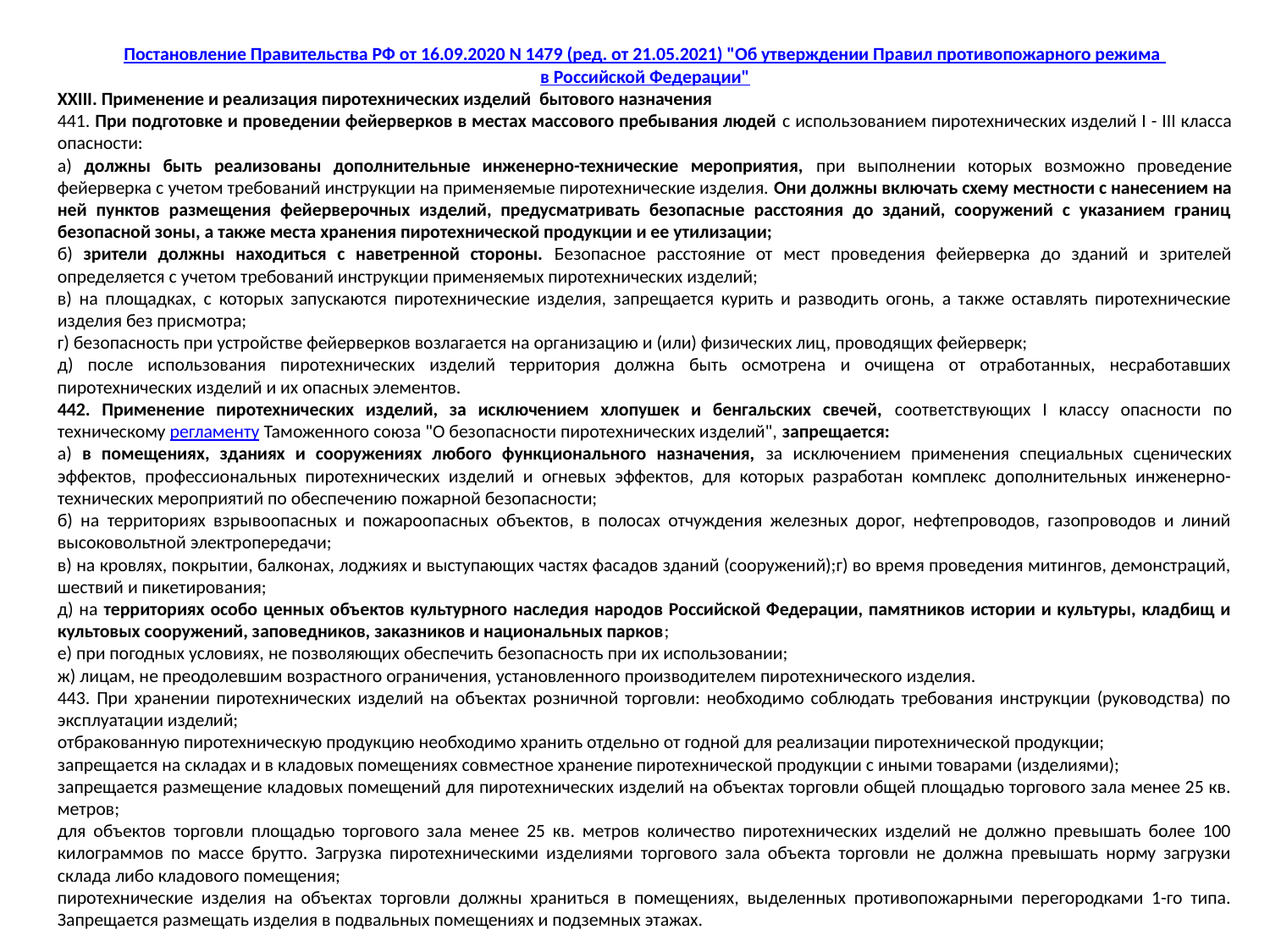

Постановление Правительства РФ от 16.09.2020 N 1479 (ред. от 21.05.2021) "Об утверждении Правил противопожарного режима
в Российской Федерации"
XXIII. Применение и реализация пиротехнических изделий  бытового назначения
441. При подготовке и проведении фейерверков в местах массового пребывания людей с использованием пиротехнических изделий I - III класса опасности:
а) должны быть реализованы дополнительные инженерно-технические мероприятия, при выполнении которых возможно проведение фейерверка с учетом требований инструкции на применяемые пиротехнические изделия. Они должны включать схему местности с нанесением на ней пунктов размещения фейерверочных изделий, предусматривать безопасные расстояния до зданий, сооружений с указанием границ безопасной зоны, а также места хранения пиротехнической продукции и ее утилизации;
б) зрители должны находиться с наветренной стороны. Безопасное расстояние от мест проведения фейерверка до зданий и зрителей определяется с учетом требований инструкции применяемых пиротехнических изделий;
в) на площадках, с которых запускаются пиротехнические изделия, запрещается курить и разводить огонь, а также оставлять пиротехнические изделия без присмотра;
г) безопасность при устройстве фейерверков возлагается на организацию и (или) физических лиц, проводящих фейерверк;
д) после использования пиротехнических изделий территория должна быть осмотрена и очищена от отработанных, несработавших пиротехнических изделий и их опасных элементов.
442. Применение пиротехнических изделий, за исключением хлопушек и бенгальских свечей, соответствующих I классу опасности по техническому регламенту Таможенного союза "О безопасности пиротехнических изделий", запрещается:
а) в помещениях, зданиях и сооружениях любого функционального назначения, за исключением применения специальных сценических эффектов, профессиональных пиротехнических изделий и огневых эффектов, для которых разработан комплекс дополнительных инженерно-технических мероприятий по обеспечению пожарной безопасности;
б) на территориях взрывоопасных и пожароопасных объектов, в полосах отчуждения железных дорог, нефтепроводов, газопроводов и линий высоковольтной электропередачи;
в) на кровлях, покрытии, балконах, лоджиях и выступающих частях фасадов зданий (сооружений);г) во время проведения митингов, демонстраций, шествий и пикетирования;
д) на территориях особо ценных объектов культурного наследия народов Российской Федерации, памятников истории и культуры, кладбищ и культовых сооружений, заповедников, заказников и национальных парков;
е) при погодных условиях, не позволяющих обеспечить безопасность при их использовании;
ж) лицам, не преодолевшим возрастного ограничения, установленного производителем пиротехнического изделия.
443. При хранении пиротехнических изделий на объектах розничной торговли: необходимо соблюдать требования инструкции (руководства) по эксплуатации изделий;
отбракованную пиротехническую продукцию необходимо хранить отдельно от годной для реализации пиротехнической продукции;
запрещается на складах и в кладовых помещениях совместное хранение пиротехнической продукции с иными товарами (изделиями);
запрещается размещение кладовых помещений для пиротехнических изделий на объектах торговли общей площадью торгового зала менее 25 кв. метров;
для объектов торговли площадью торгового зала менее 25 кв. метров количество пиротехнических изделий не должно превышать более 100 килограммов по массе брутто. Загрузка пиротехническими изделиями торгового зала объекта торговли не должна превышать норму загрузки склада либо кладового помещения;
пиротехнические изделия на объектах торговли должны храниться в помещениях, выделенных противопожарными перегородками 1-го типа. Запрещается размещать изделия в подвальных помещениях и подземных этажах.